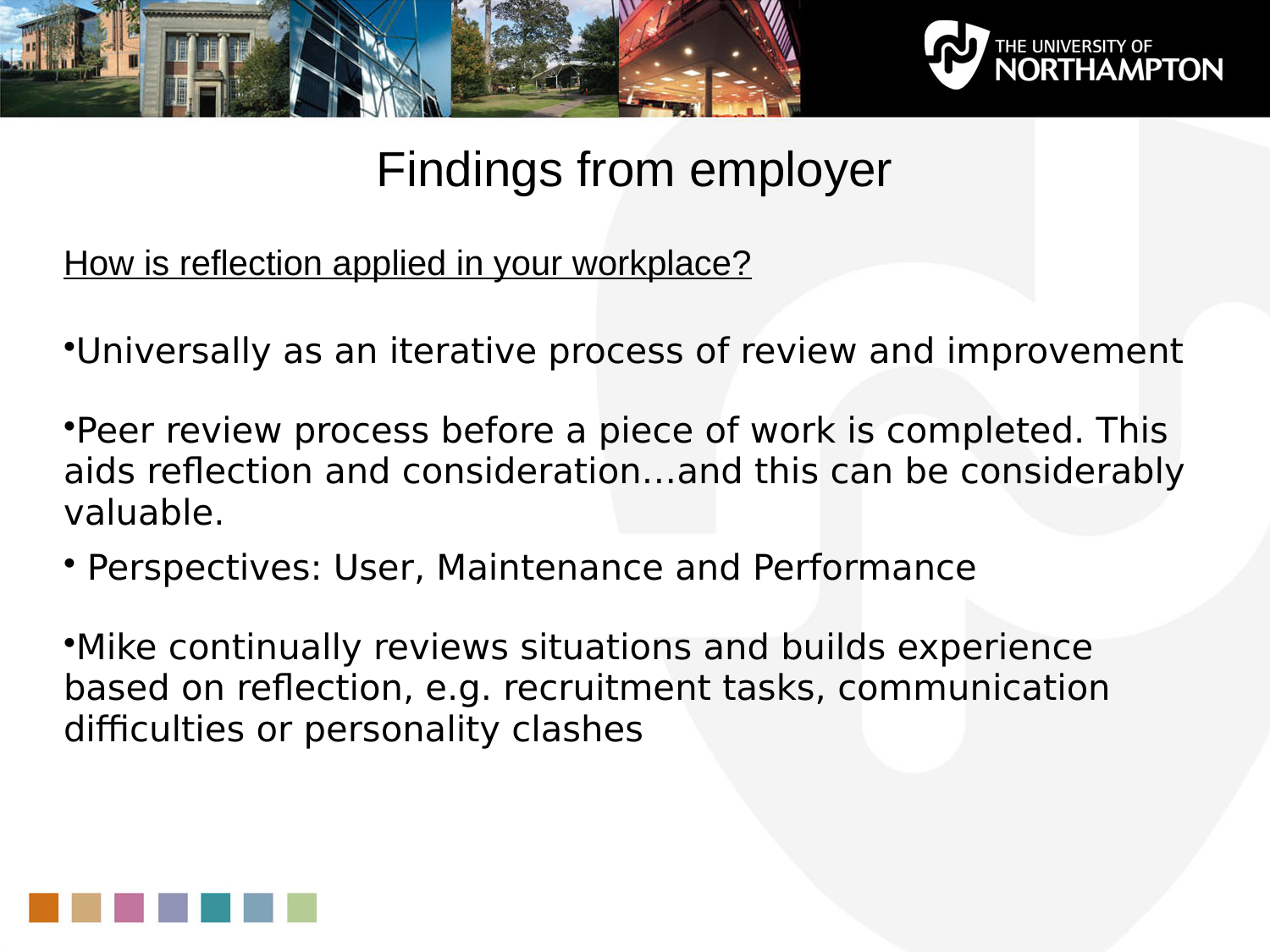

Findings from employer
How is reflection applied in your workplace?

Universally as an iterative process of review and improvement

Peer review process before a piece of work is completed. This aids reflection and consideration…and this can be considerably valuable.
 Perspectives: User, Maintenance and Performance

Mike continually reviews situations and builds experience based on reflection, e.g. recruitment tasks, communication difficulties or personality clashes